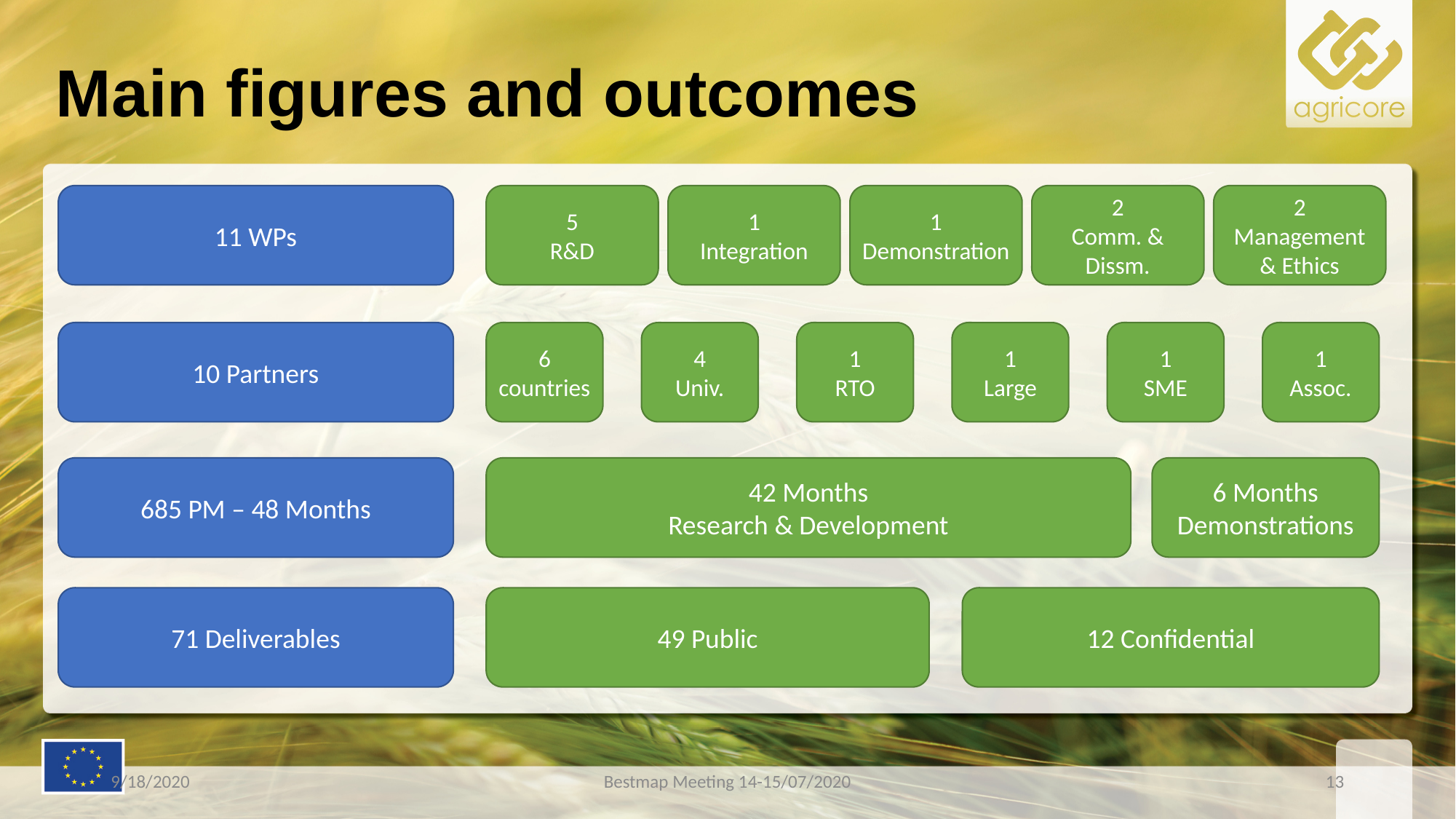

# Main figures and outcomes
2
Management
& Ethics
5
R&D
11 WPs
1
Integration
1
Demonstration
2
Comm. & Dissm.
6 countries
10 Partners
4
Univ.
1
RTO
1
Large
1
SME
1
Assoc.
42 Months
Research & Development
6 Months
Demonstrations
685 PM – 48 Months
49 Public
12 Confidential
71 Deliverables
9/18/2020
Bestmap Meeting 14-15/07/2020
13